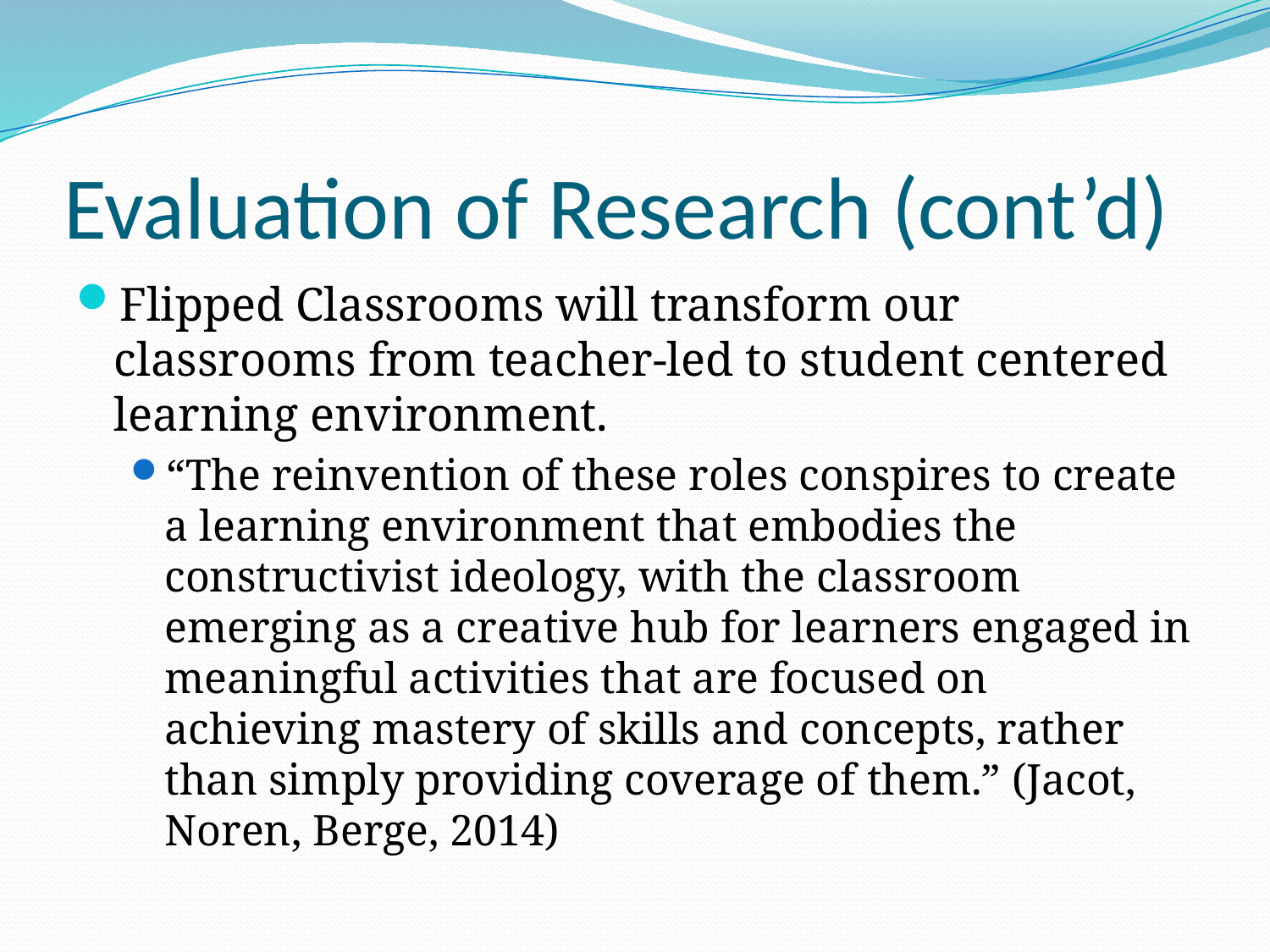

# Evaluation of Research (cont’d)
Flipped Classrooms will transform our classrooms from teacher-led to student centered learning environment.
“The reinvention of these roles conspires to create a learning environment that embodies the constructivist ideology, with the classroom emerging as a creative hub for learners engaged in meaningful activities that are focused on achieving mastery of skills and concepts, rather than simply providing coverage of them.” (Jacot, Noren, Berge, 2014)